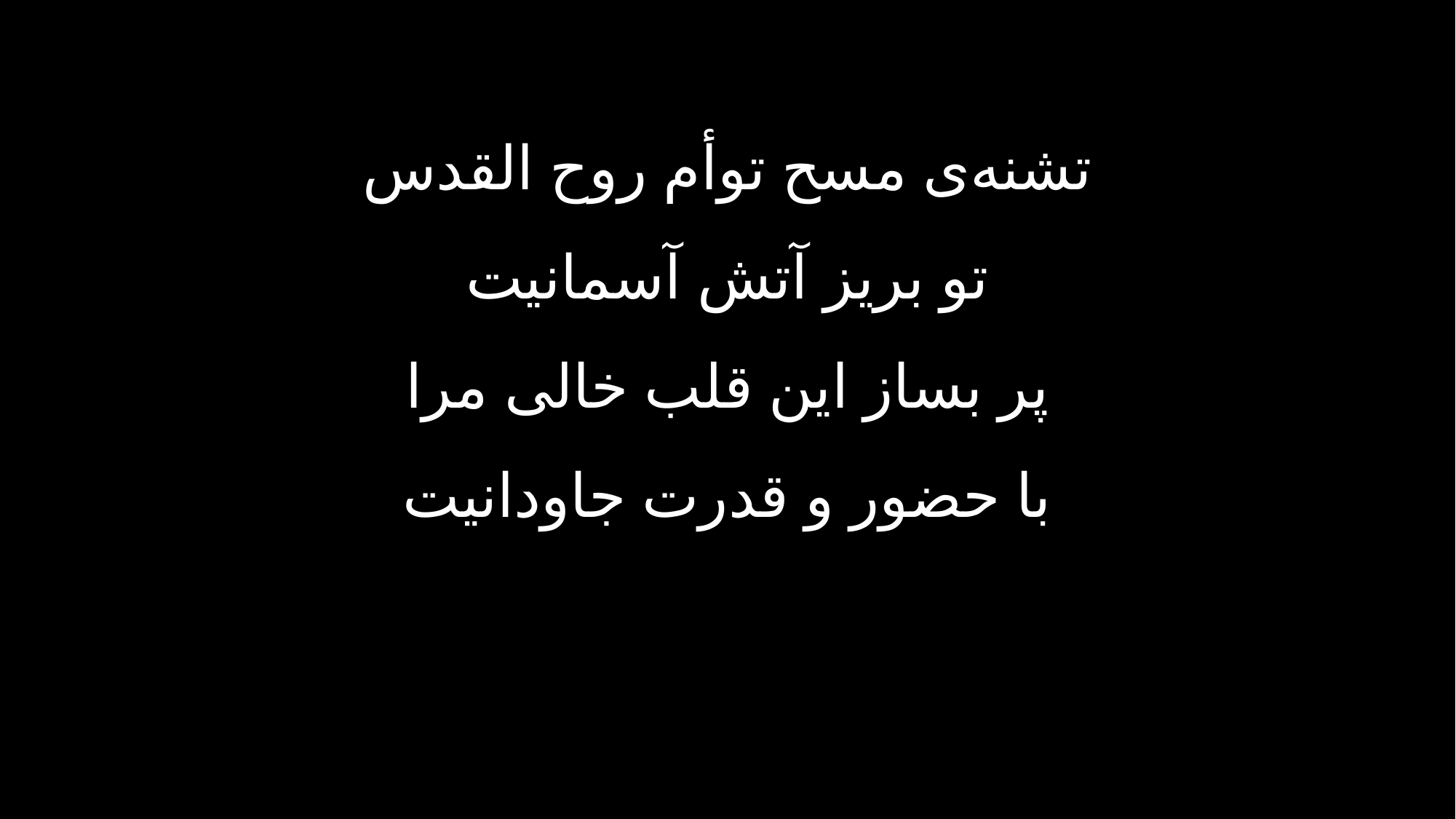

تشنه‌ی مسح توأم روح القدس
تو بریز آتش آسمانیت
پر بساز این قلب خالی مرا
با حضور و قدرت جاودانیت